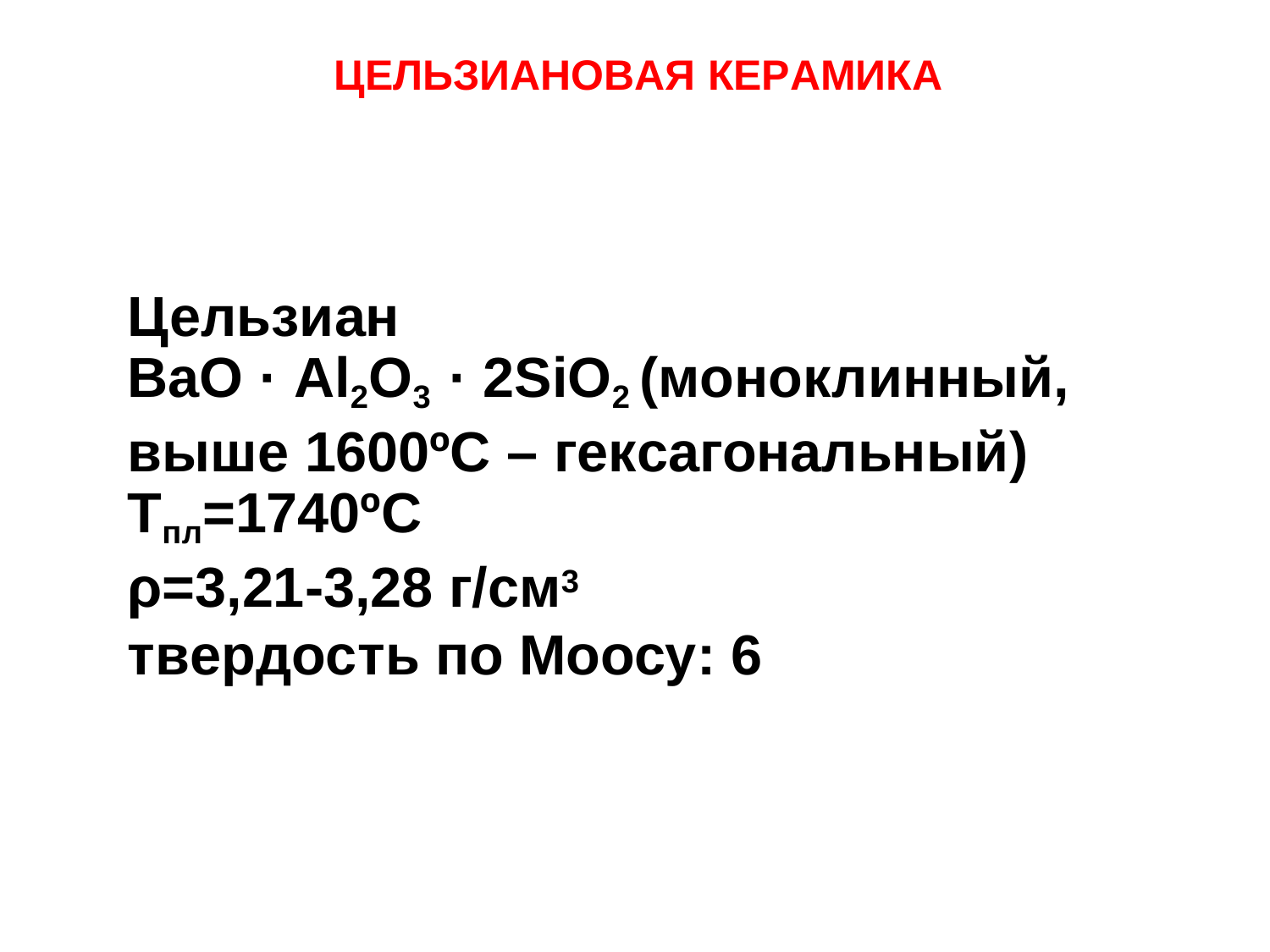

# ЦЕЛЬЗИАНОВАЯ КЕРАМИКА
Цельзиан
BaO · Al2O3  · 2SiO2 (моноклинный, выше 1600ºС – гексагональный) Тпл=1740ºС
ρ=3,21-3,28 г/см3
твердость по Моосу: 6